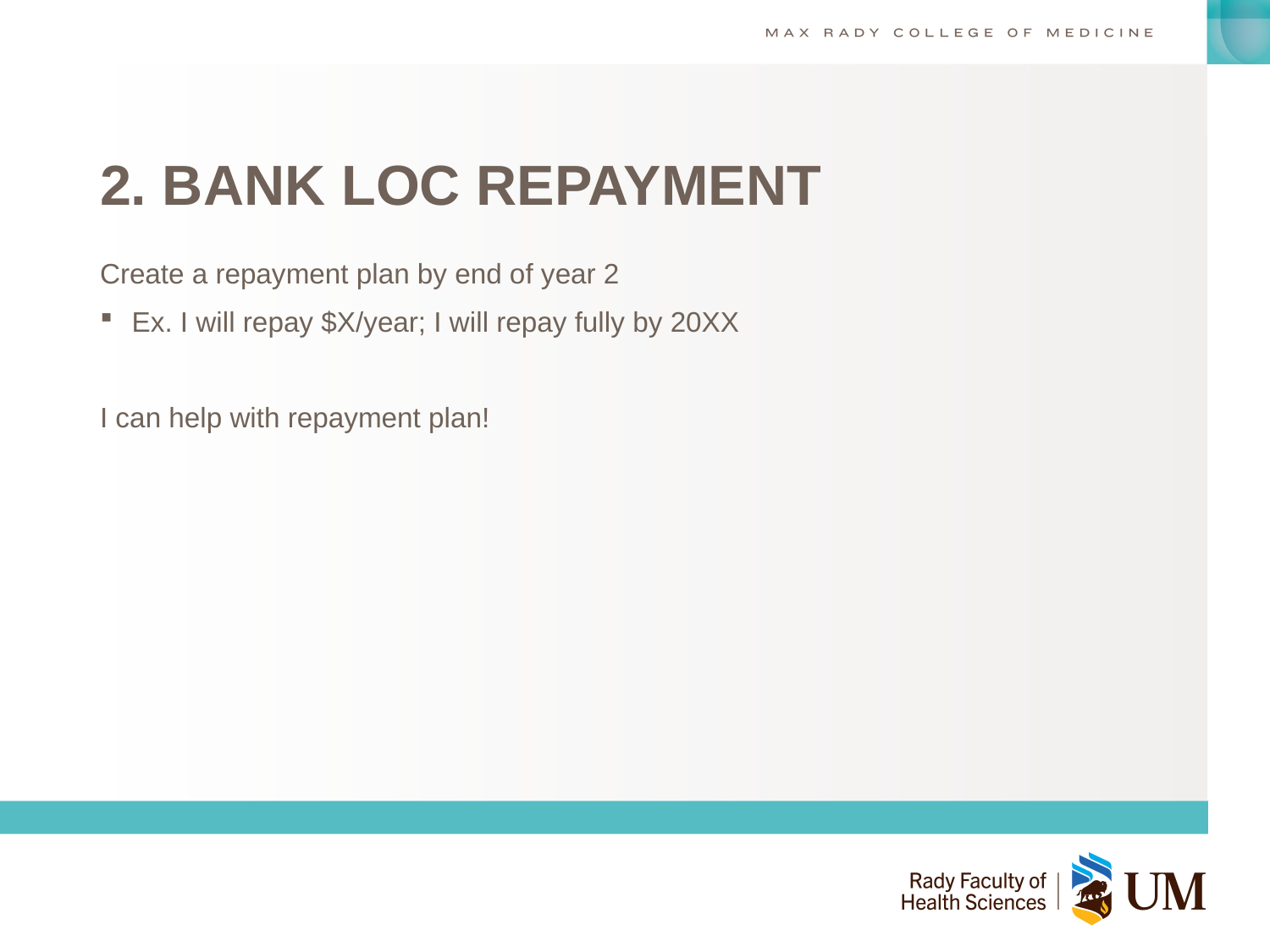

# 2. BANK LOC REPAYMENT
Create a repayment plan by end of year 2
Ex. I will repay $X/year; I will repay fully by 20XX

I can help with repayment plan!